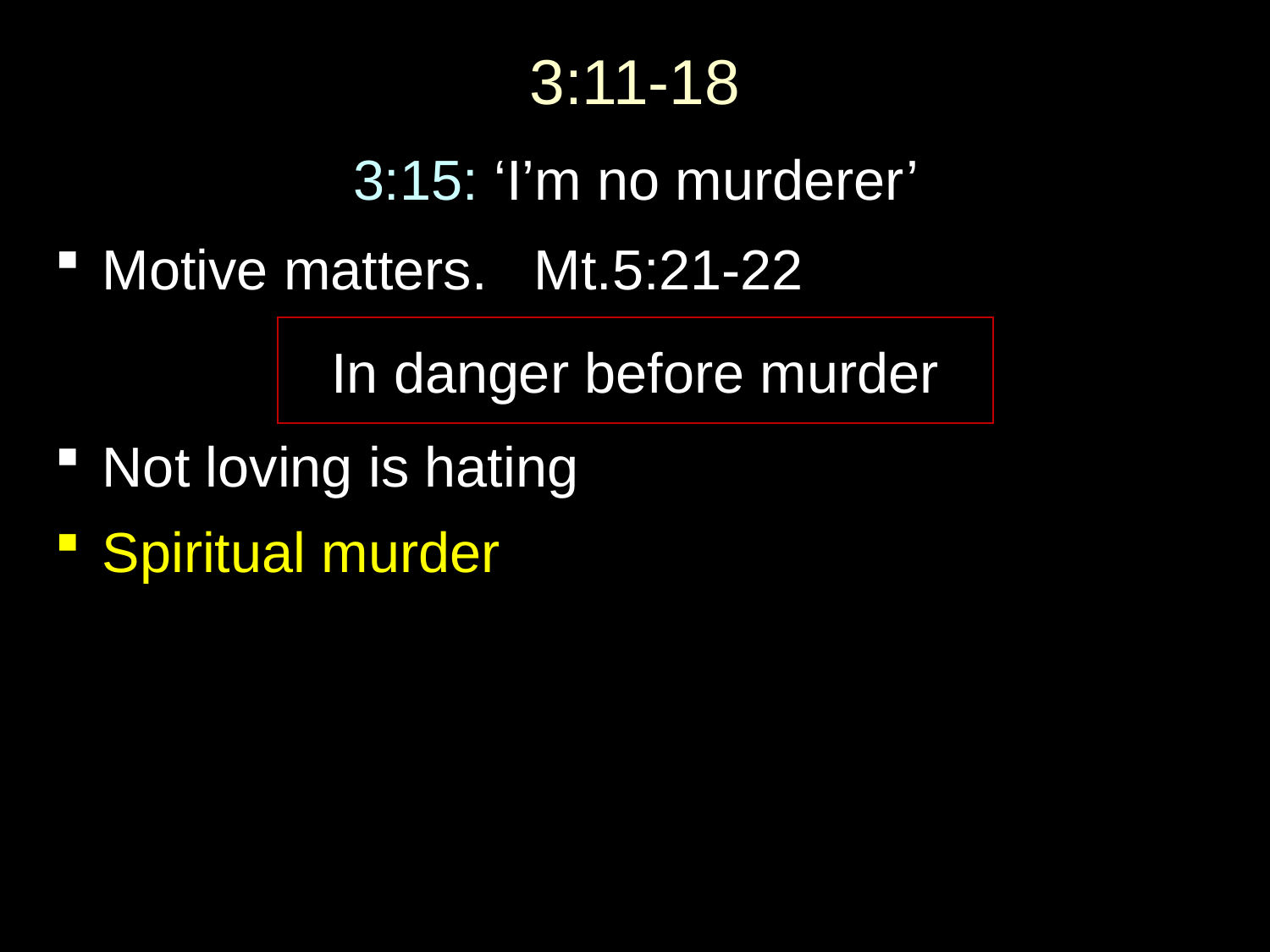

# 3:11-18
3:15: ‘I’m no murderer’
Motive matters.   Mt.5:21-22

Not loving is hating
Spiritual murder

In danger before murder